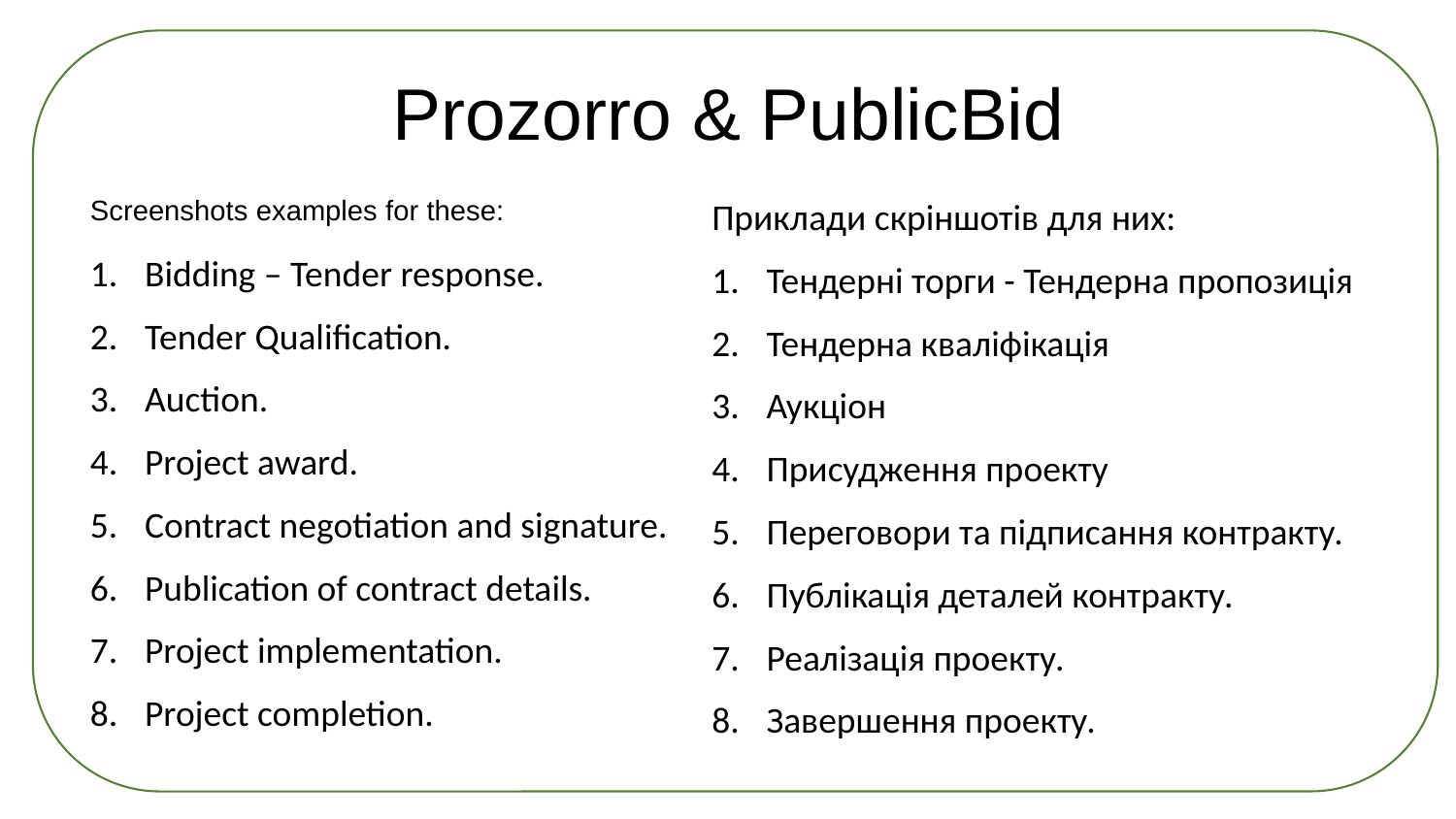

Prozorro & PublicBid
Приклади скріншотів для них:
Тендерні торги - Тендерна пропозиція
Тендерна кваліфікація
Аукціон
Присудження проекту
Переговори та підписання контракту.
Публікація деталей контракту.
Реалізація проекту.
Завершення проекту.
Screenshots examples for these:
Bidding – Tender response.
Tender Qualification.
Auction.
Project award.
Contract negotiation and signature.
Publication of contract details.
Project implementation.
Project completion.